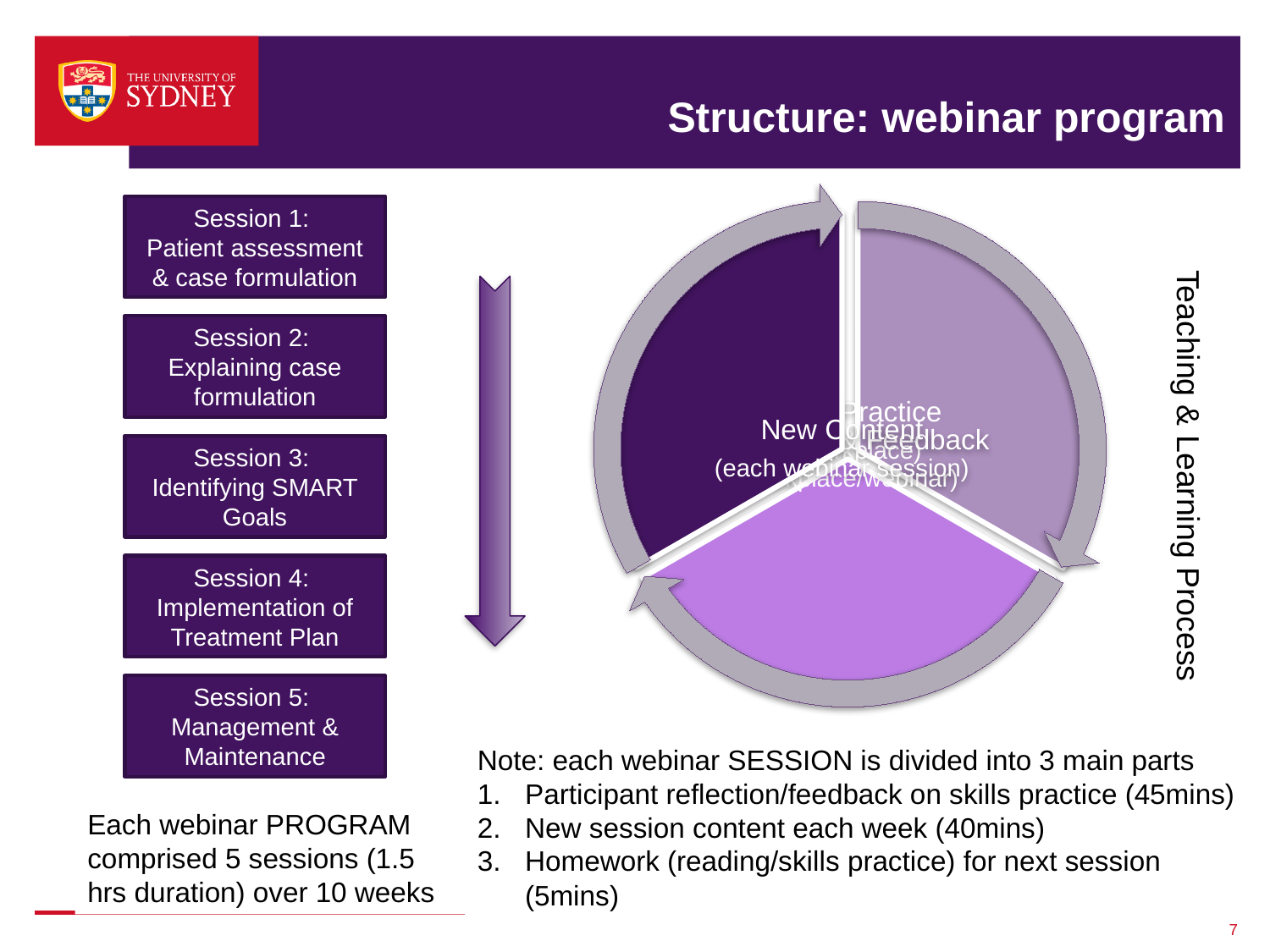

# Structure: webinar program
Skills Practice
(workplace)

Reflection & Feedback
(workplace/webinar)
New Content
(each webinar session)
Teaching & Learning Process
Session 1:
Patient assessment & case formulation
Session 2:
Explaining case formulation
Session 3:
Identifying SMART Goals
Session 4:
Implementation of Treatment Plan
Session 5:
Management & Maintenance

Note: each webinar SESSION is divided into 3 main parts
Participant reflection/feedback on skills practice (45mins)
New session content each week (40mins)
Homework (reading/skills practice) for next session (5mins)
Each webinar PROGRAM comprised 5 sessions (1.5 hrs duration) over 10 weeks
7